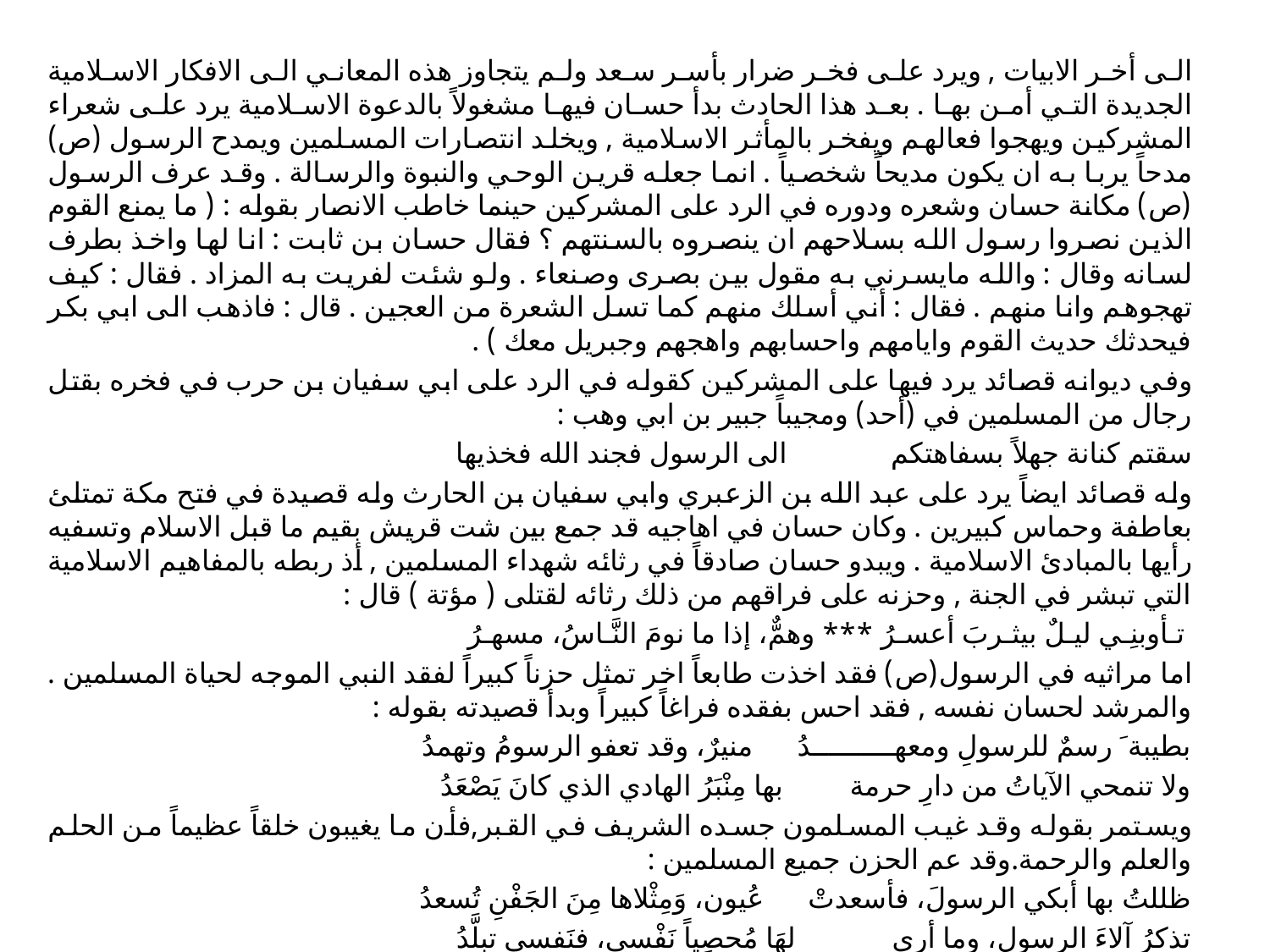

الى أخر الابيات , ويرد على فخر ضرار بأسر سعد ولم يتجاوز هذه المعاني الى الافكار الاسلامية الجديدة التي أمن بها . بعد هذا الحادث بدأ حسان فيها مشغولاً بالدعوة الاسلامية يرد على شعراء المشركين ويهجوا فعالهم ويفخر بالمأثر الاسلامية , ويخلد انتصارات المسلمين ويمدح الرسول (ص) مدحاً يربا به ان يكون مديحاً شخصياً . انما جعله قرين الوحي والنبوة والرسالة . وقد عرف الرسول (ص) مكانة حسان وشعره ودوره في الرد على المشركين حينما خاطب الانصار بقوله : ( ما يمنع القوم الذين نصروا رسول الله بسلاحهم ان ينصروه بالسنتهم ؟ فقال حسان بن ثابت : انا لها واخذ بطرف لسانه وقال : والله مايسرني به مقول بين بصرى وصنعاء . ولو شئت لفريت به المزاد . فقال : كيف تهجوهم وانا منهم . فقال : أني أسلك منهم كما تسل الشعرة من العجين . قال : فاذهب الى ابي بكر فيحدثك حديث القوم وايامهم واحسابهم واهجهم وجبريل معك ) .
وفي ديوانه قصائد يرد فيها على المشركين كقوله في الرد على ابي سفيان بن حرب في فخره بقتل رجال من المسلمين في (أحد) ومجيباً جبير بن ابي وهب :
سقتم كنانة جهلاً بسفاهتكم              الى الرسول فجند الله فخذيها
وله قصائد ايضاً يرد على عبد الله بن الزعبري وابي سفيان بن الحارث وله قصيدة في فتح مكة تمتلئ بعاطفة وحماس كبيرين . وكان حسان في اهاجيه قد جمع بين شت قريش بقيم ما قبل الاسلام وتسفيه رأيها بالمبادئ الاسلامية . ويبدو حسان صادقاً في رثائه شهداء المسلمين , أذ ربطه بالمفاهيم الاسلامية التي تبشر في الجنة , وحزنه على فراقهم من ذلك رثائه لقتلى ( مؤتة ) قال :
 تـأوبنِـي ليـلٌ بيثـربَ أعسـرُ *** وهمٌّ، إذا ما نومَ النَّـاسُ، مسهـرُ
اما مراثيه في الرسول(ص) فقد اخذت طابعاً اخر تمثل حزناً كبيراً لفقد النبي الموجه لحياة المسلمين . والمرشد لحسان نفسه , فقد احس بفقده فراغاً كبيراً وبدأ قصيدته بقوله :
بطيبة َ رسمٌ للرسولِ ومعهــــــــــدُ      منيرٌ، وقد تعفو الرسومُ وتهمدُ
ولا تنمحي الآياتُ من دارِ حرمة         بها مِنْبَرُ الهادي الذي كانَ يَصْعَدُ
ويستمر بقوله وقد غيب المسلمون جسده الشريف في القبر,فأن ما يغيبون خلقاً عظيماً من الحلم والعلم والرحمة.وقد عم الحزن جميع المسلمين :
ظللتُ بها أبكي الرسولَ، فأسعدتْ      عُيون، وَمِثْلاها مِنَ الجَفْنِ تُسعدُ
تذكرُ آلاءَ الرسولِ، وما أرى             لهَا مُحصِياً نَفْسي، فنَفسي تبلَّدُ